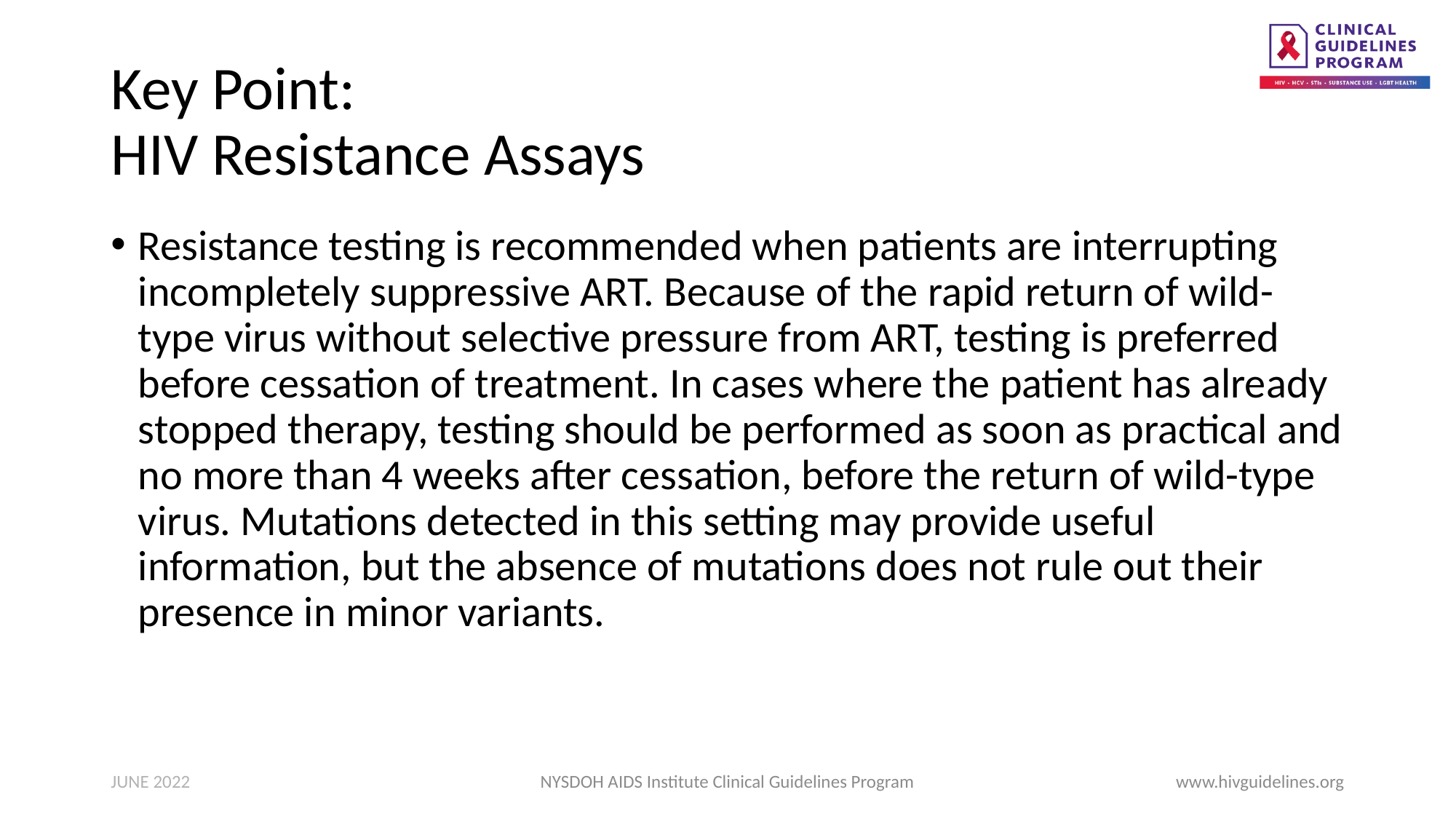

# Key Point: HIV Resistance Assays
Resistance testing is recommended when patients are interrupting incompletely suppressive ART. Because of the rapid return of wild-type virus without selective pressure from ART, testing is preferred before cessation of treatment. In cases where the patient has already stopped therapy, testing should be performed as soon as practical and no more than 4 weeks after cessation, before the return of wild-type virus. Mutations detected in this setting may provide useful information, but the absence of mutations does not rule out their presence in minor variants.
JUNE 2022
NYSDOH AIDS Institute Clinical Guidelines Program
www.hivguidelines.org